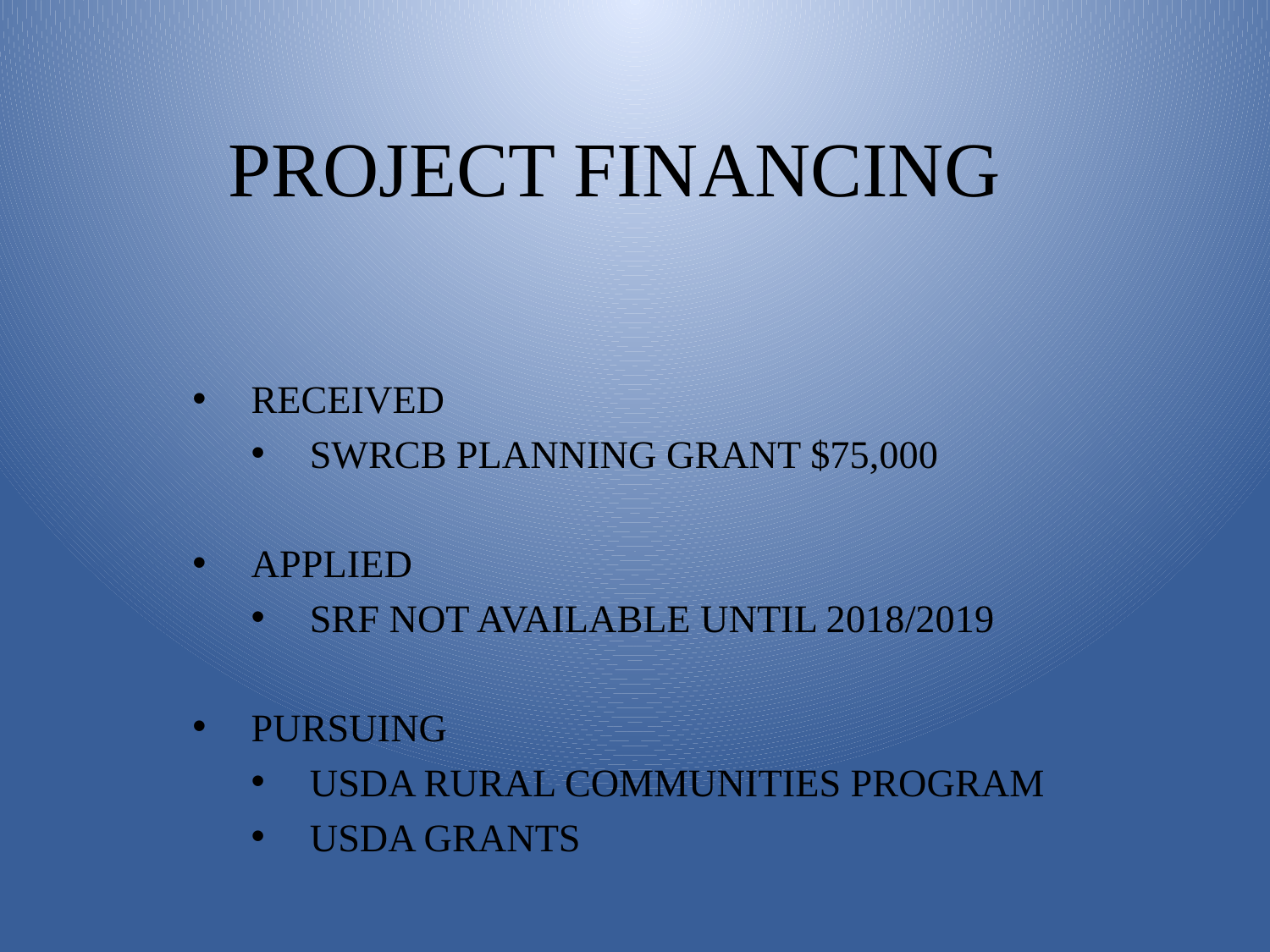

# PROJECT FINANCING

RECEIVED
SWRCB PLANNING GRANT $75,000

APPLIED
SRF NOT AVAILABLE UNTIL 2018/2019

PURSUING
USDA RURAL COMMUNITIES PROGRAM
USDA GRANTS